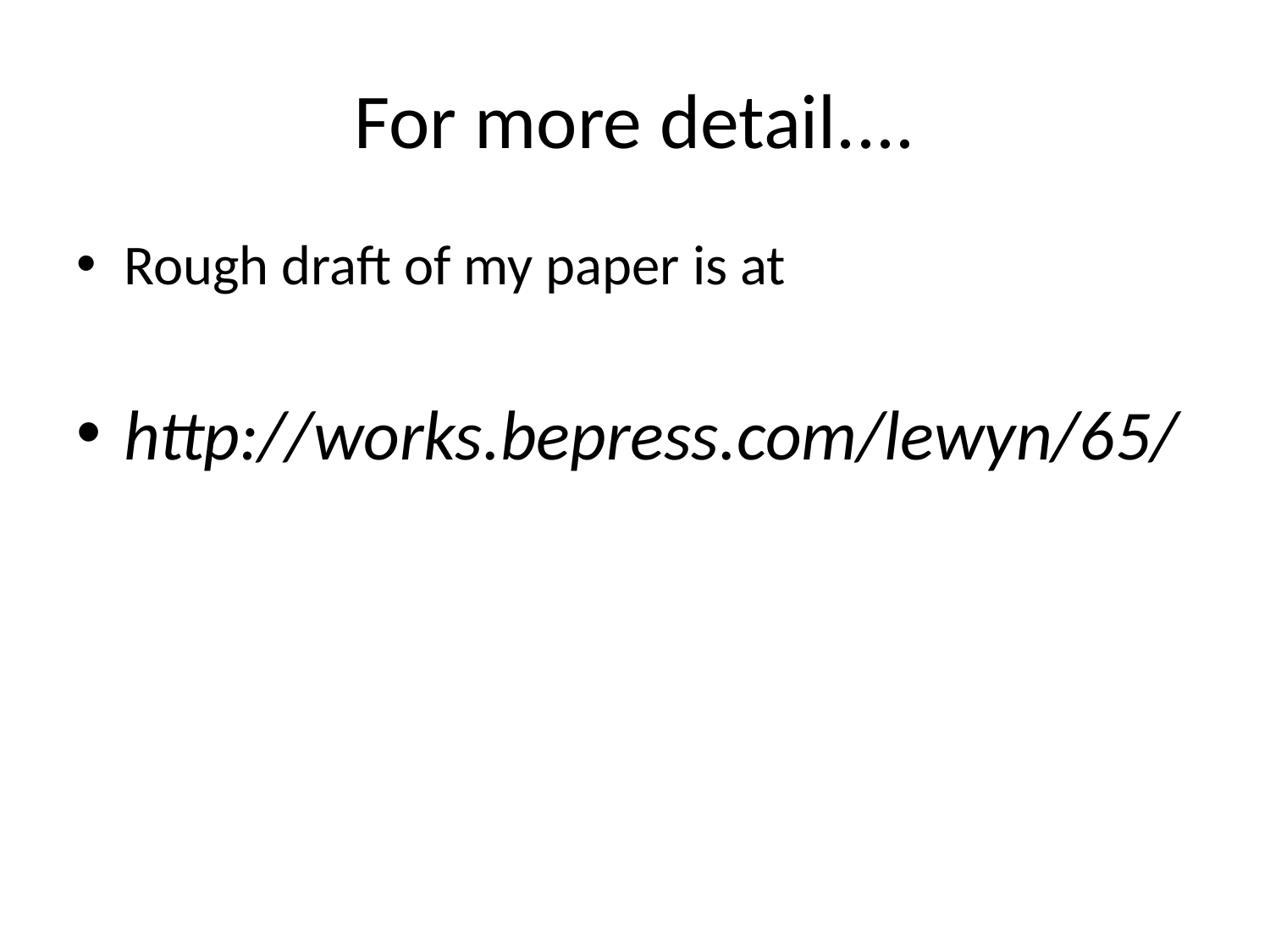

# For more detail....
Rough draft of my paper is at

http://works.bepress.com/lewyn/65/